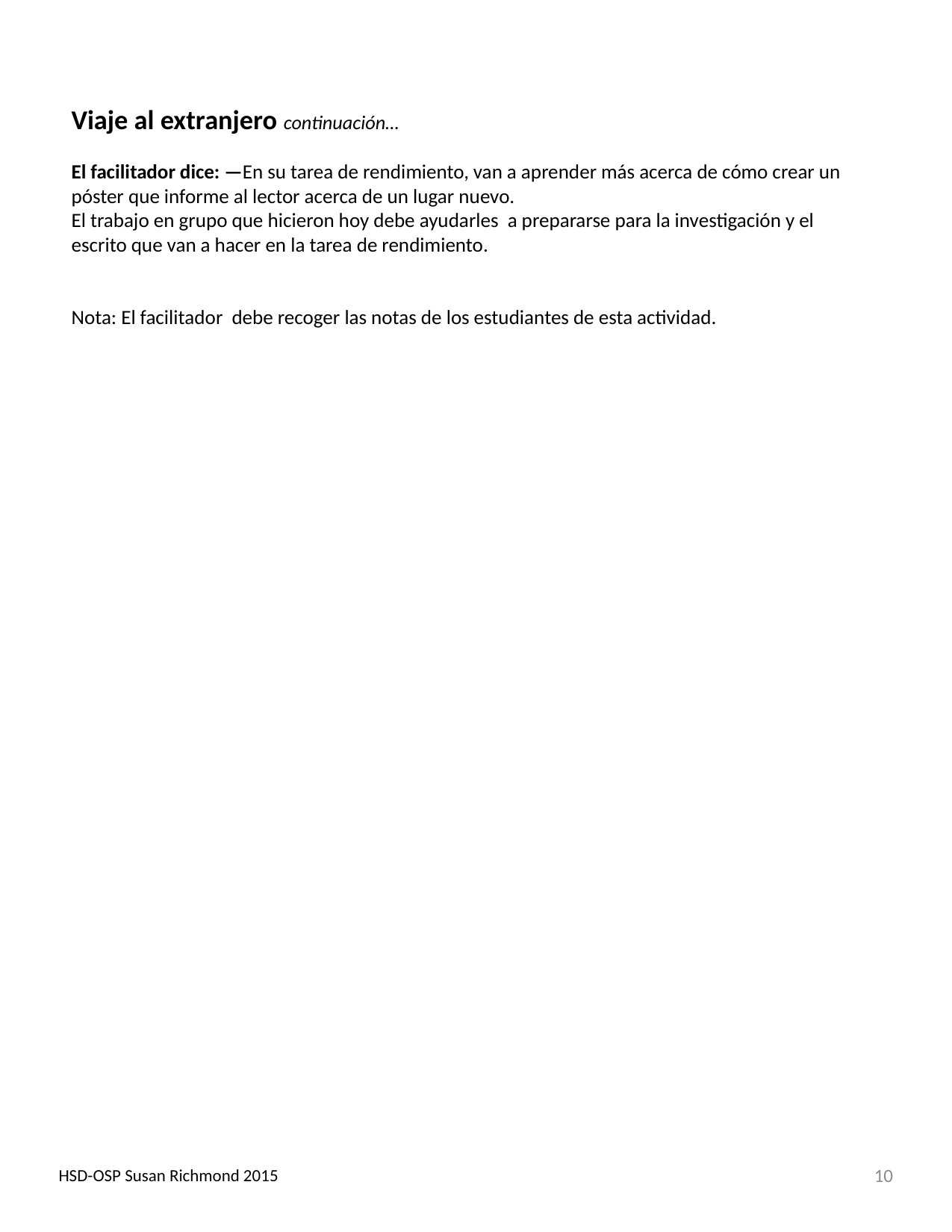

Viaje al extranjero continuación…

El facilitador dice: —En su tarea de rendimiento, van a aprender más acerca de cómo crear un póster que informe al lector acerca de un lugar nuevo.
El trabajo en grupo que hicieron hoy debe ayudarles  a prepararse para la investigación y el escrito que van a hacer en la tarea de rendimiento.

Nota: El facilitador  debe recoger las notas de los estudiantes de esta actividad.

HSD-OSP Susan Richmond 2015
10